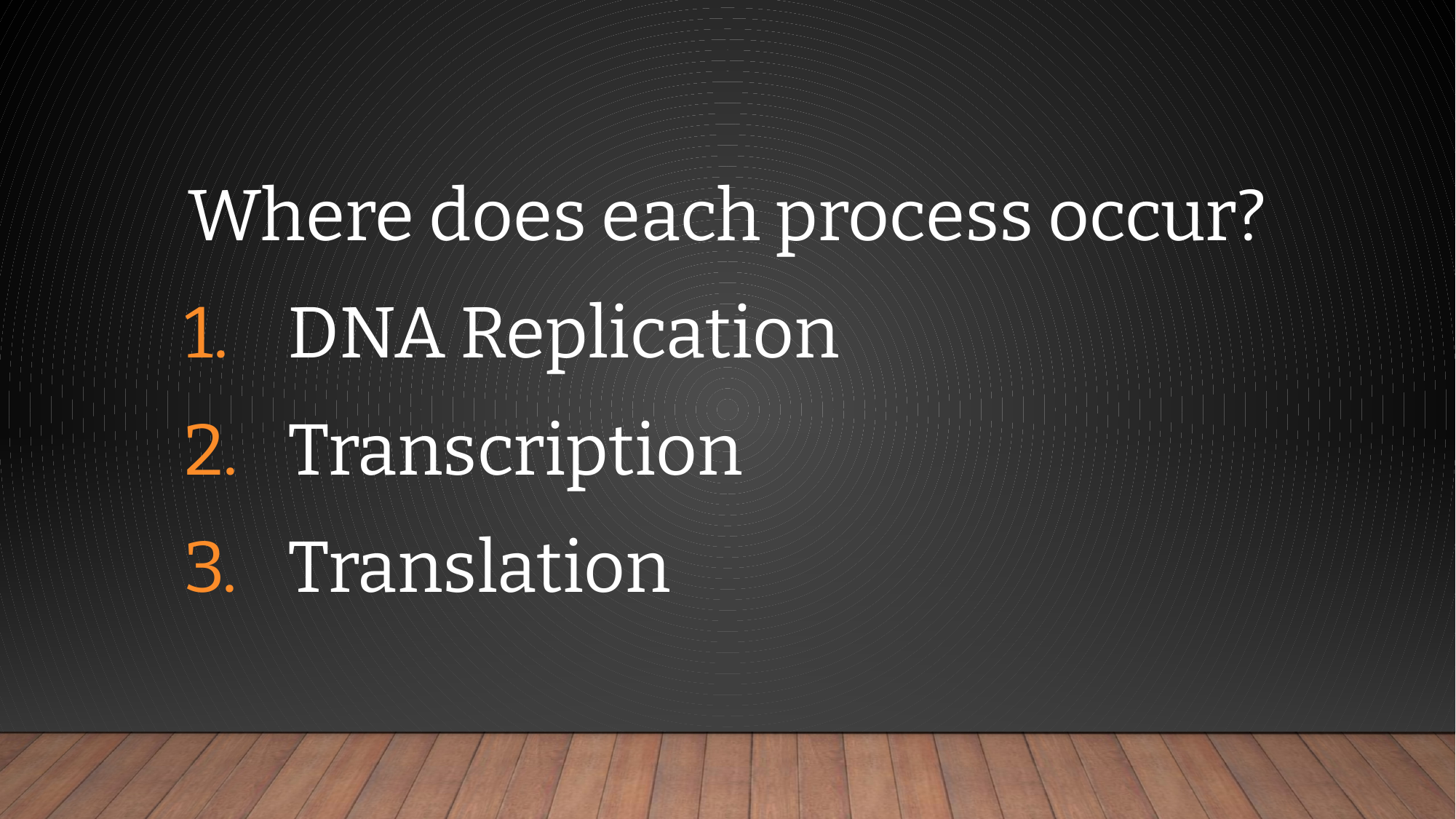

Where does each process occur?
DNA Replication
Transcription
Translation